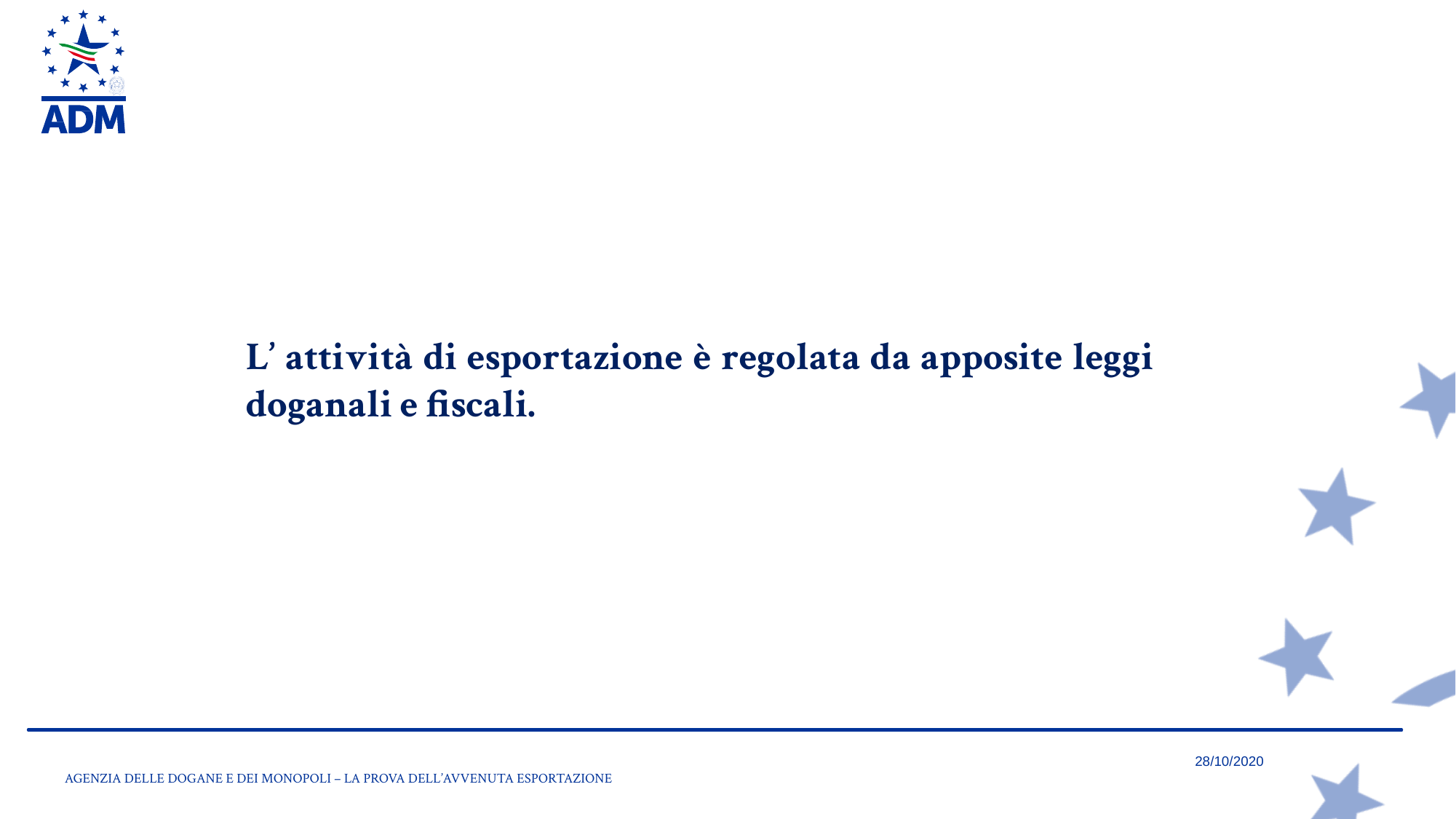

L’ attività di esportazione è regolata da apposite leggi doganali e fiscali.
AGENZIA DELLE DOGANE E DEI MONOPOLI – LA PROVA DELL’AVVENUTA ESPORTAZIONE
28/10/2020